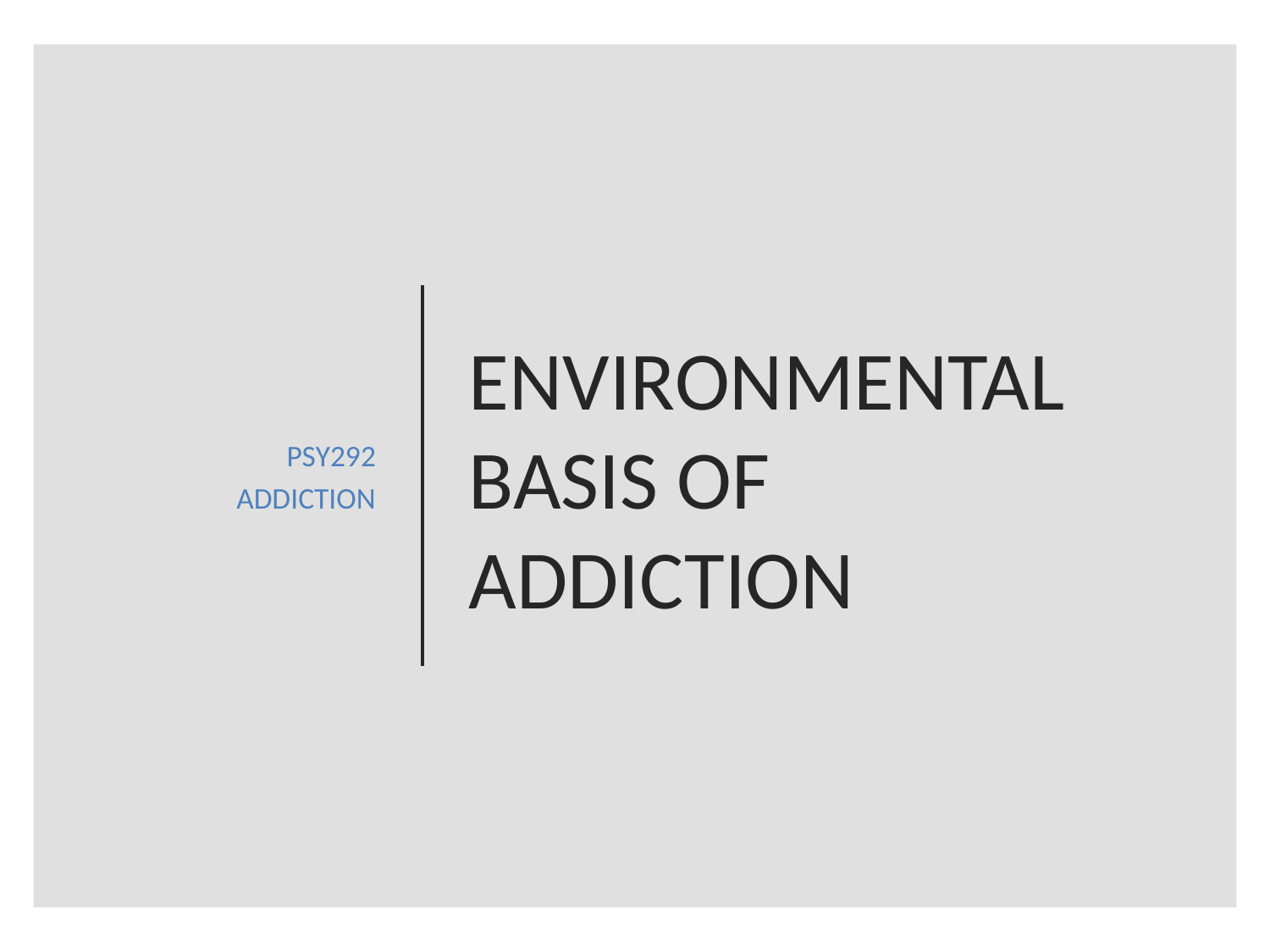

PSY292
ADDICTION
# ENVIRONMENTAL BASIS OF ADDICTION